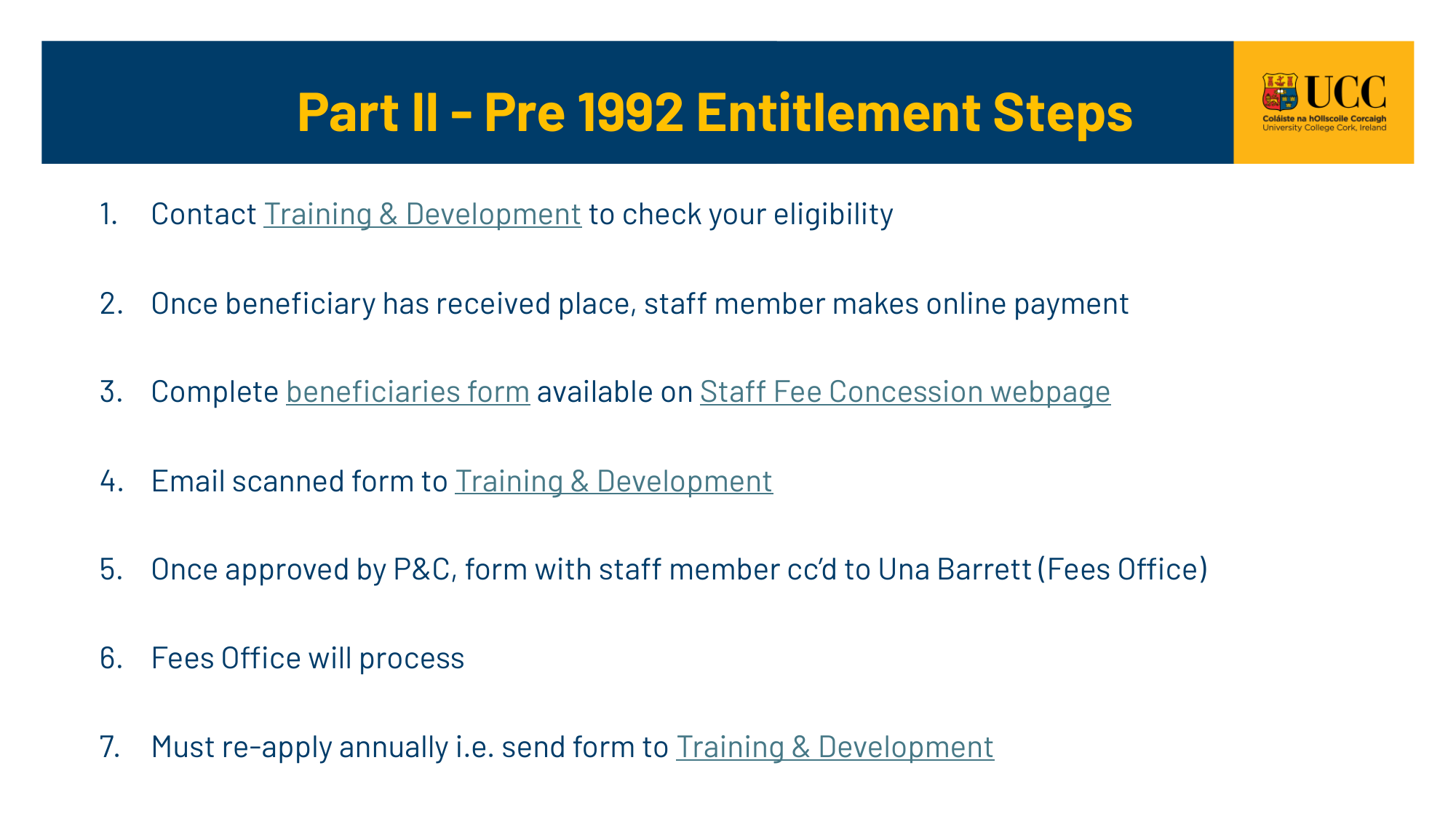

# Part II - Pre 1992 Entitlement Steps
Contact Training & Development to check your eligibility

Once beneficiary has received place, staff member makes online payment

Complete beneficiaries form available on Staff Fee Concession webpage

Email scanned form to Training & Development

Once approved by P&C, form with staff member cc’d to Una Barrett (Fees Office)

Fees Office will process

Must re-apply annually i.e. send form to Training & Development